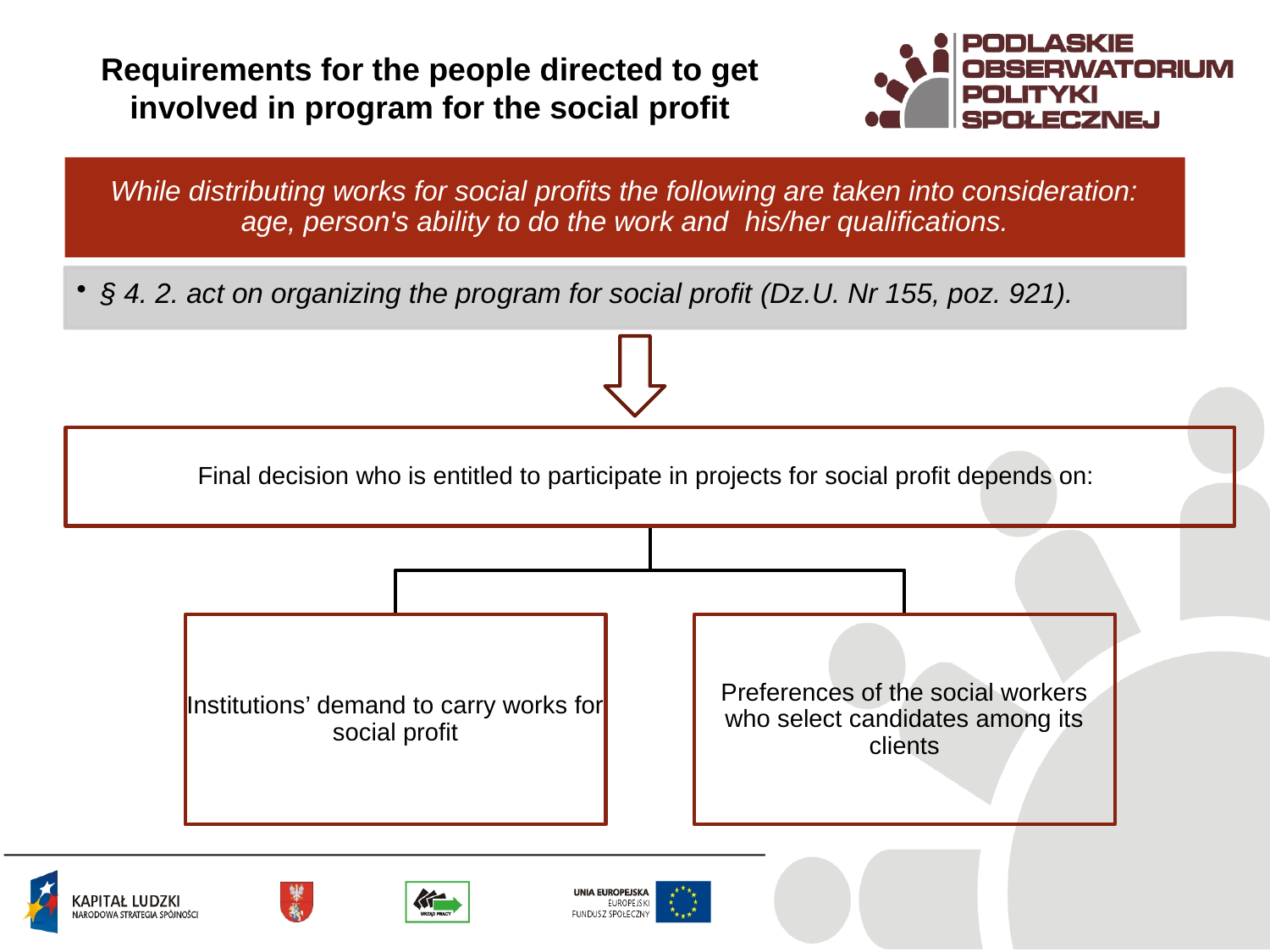

# Requirements for the people directed to get involved in program for the social profit
While distributing works for social profits the following are taken into consideration: age, person's ability to do the work and  his/her qualifications.
§ 4. 2. act on organizing the program for social profit (Dz.U. Nr 155, poz. 921).

Final decision who is entitled to participate in projects for social profit depends on:
Institutions’ demand to carry works for social profit
Preferences of the social workers who select candidates among its clients